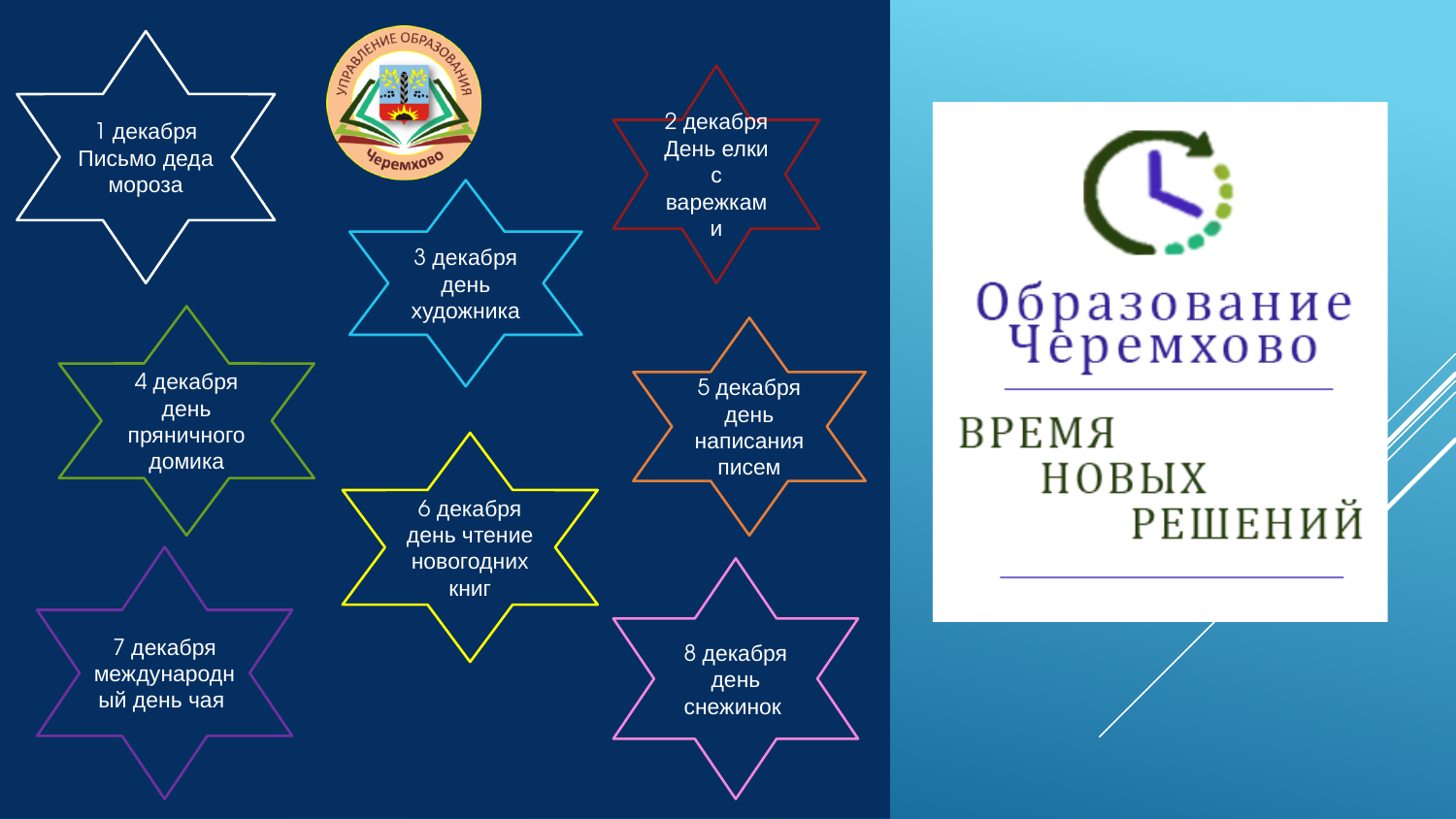

1 декабря
Письмо деда мороза
2 декабря
День елки с варежками
3 декабря день художника
4 декабря день пряничного домика
5 декабря день написания писем
6 декабря день чтение новогодних книг
7 декабря международный день чая
8 декабря день снежинок